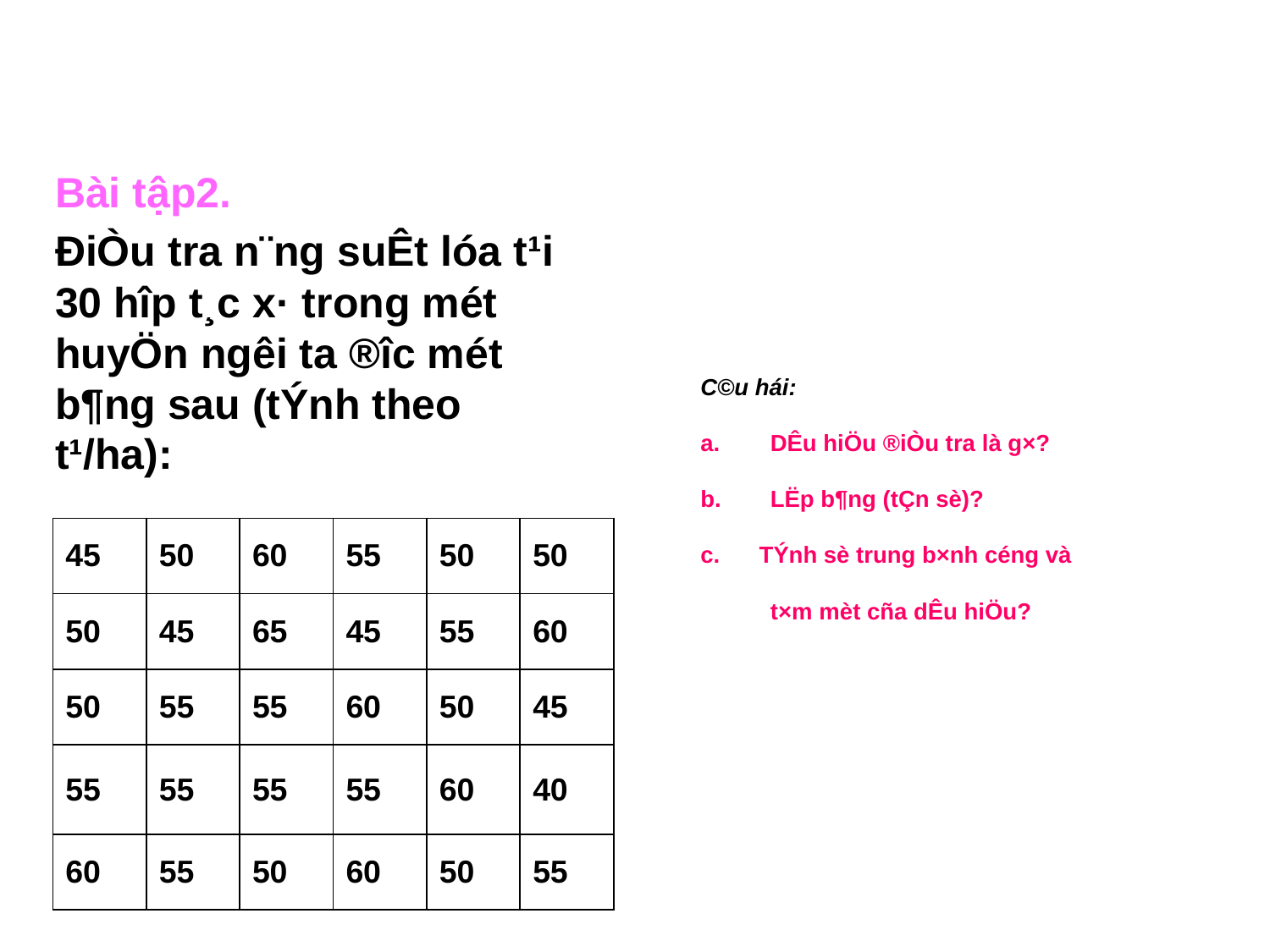

Bài tập2.
ĐiÒu tra n¨ng suÊt lóa t¹i 30 hîp t¸c x· trong mét huyÖn ng­êi ta ®­îc mét b¶ng sau (tÝnh theo t¹/ha):

C©u hái:

DÊu hiÖu ®iÒu tra là g×?

LËp b¶ng (tÇn sè)?

c.      TÝnh sè trung b×nh céng và

	t×m mèt cña dÊu hiÖu?

| 45 | 50 | 60 | 55 | 50 | 50 |
| --- | --- | --- | --- | --- | --- |
| 50 | 45 | 65 | 45 | 55 | 60 |
| 50 | 55 | 55 | 60 | 50 | 45 |
| 55 | 55 | 55 | 55 | 60 | 40 |
| 60 | 55 | 50 | 60 | 50 | 55 |